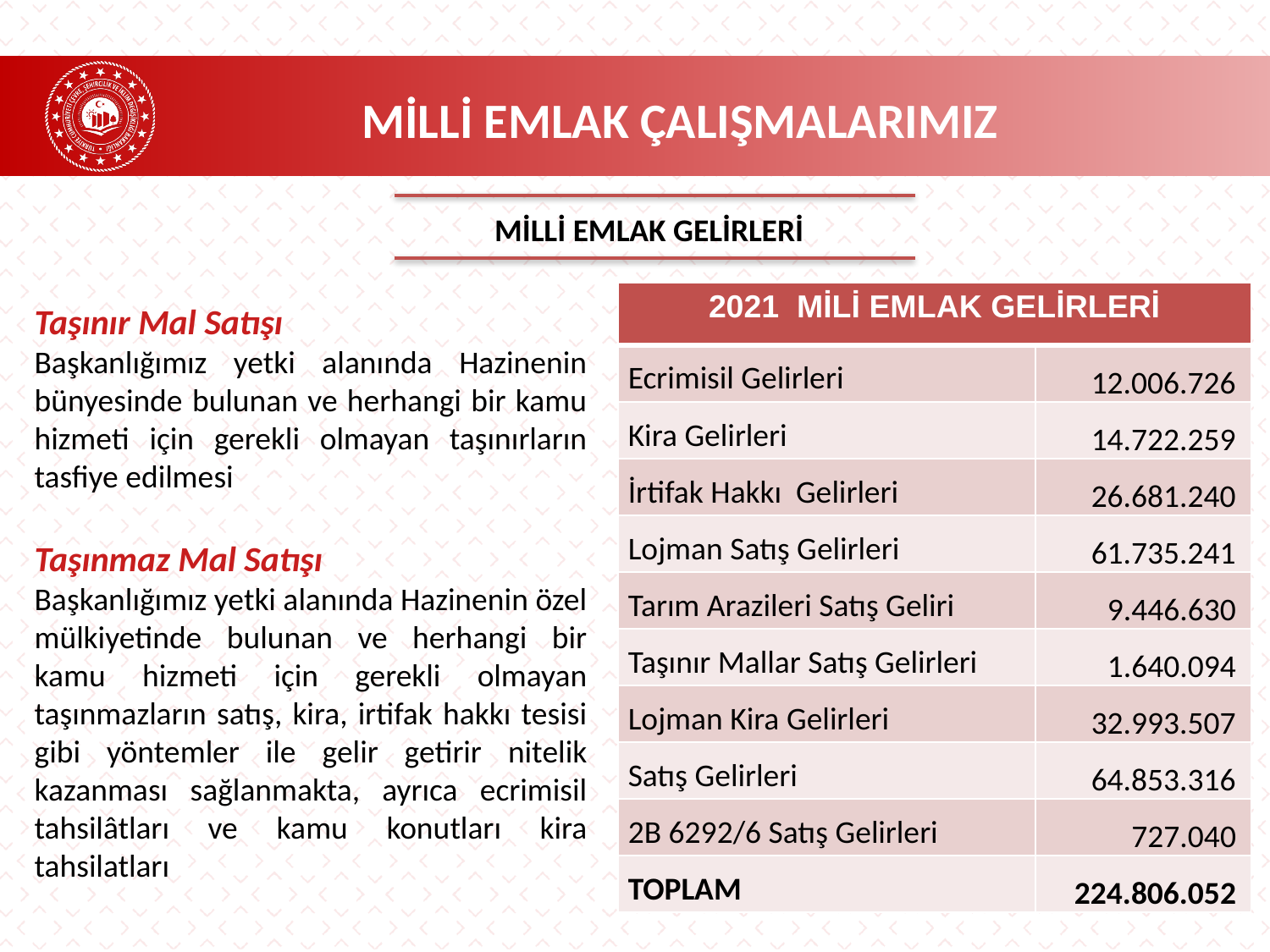

MİLLİ EMLAK ÇALIŞMALARIMIZ
 MİLLİ EMLAK GELİRLERİ
| 2021 MİLİ EMLAK GELİRLERİ |  |
| --- | --- |
| Ecrimisil Gelirleri | 12.006.726 |
| Kira Gelirleri | 14.722.259 |
| İrtifak Hakkı Gelirleri | 26.681.240 |
| Lojman Satış Gelirleri | 61.735.241 |
| Tarım Arazileri Satış Geliri | 9.446.630 |
| Taşınır Mallar Satış Gelirleri | 1.640.094 |
| Lojman Kira Gelirleri | 32.993.507 |
| Satış Gelirleri | 64.853.316 |
| 2B 6292/6 Satış Gelirleri | 727.040 |
| TOPLAM | 224.806.052 |
Taşınır Mal Satışı
Başkanlığımız yetki alanında Hazinenin bünyesinde bulunan ve herhangi bir kamu hizmeti için gerekli olmayan taşınırların tasfiye edilmesi

Taşınmaz Mal Satışı
Başkanlığımız yetki alanında Hazinenin özel mülkiyetinde bulunan ve herhangi bir kamu hizmeti için gerekli olmayan taşınmazların satış, kira, irtifak hakkı tesisi gibi yöntemler ile gelir getirir nitelik kazanması sağlanmakta, ayrıca ecrimisil tahsilâtları ve kamu konutları kira tahsilatları